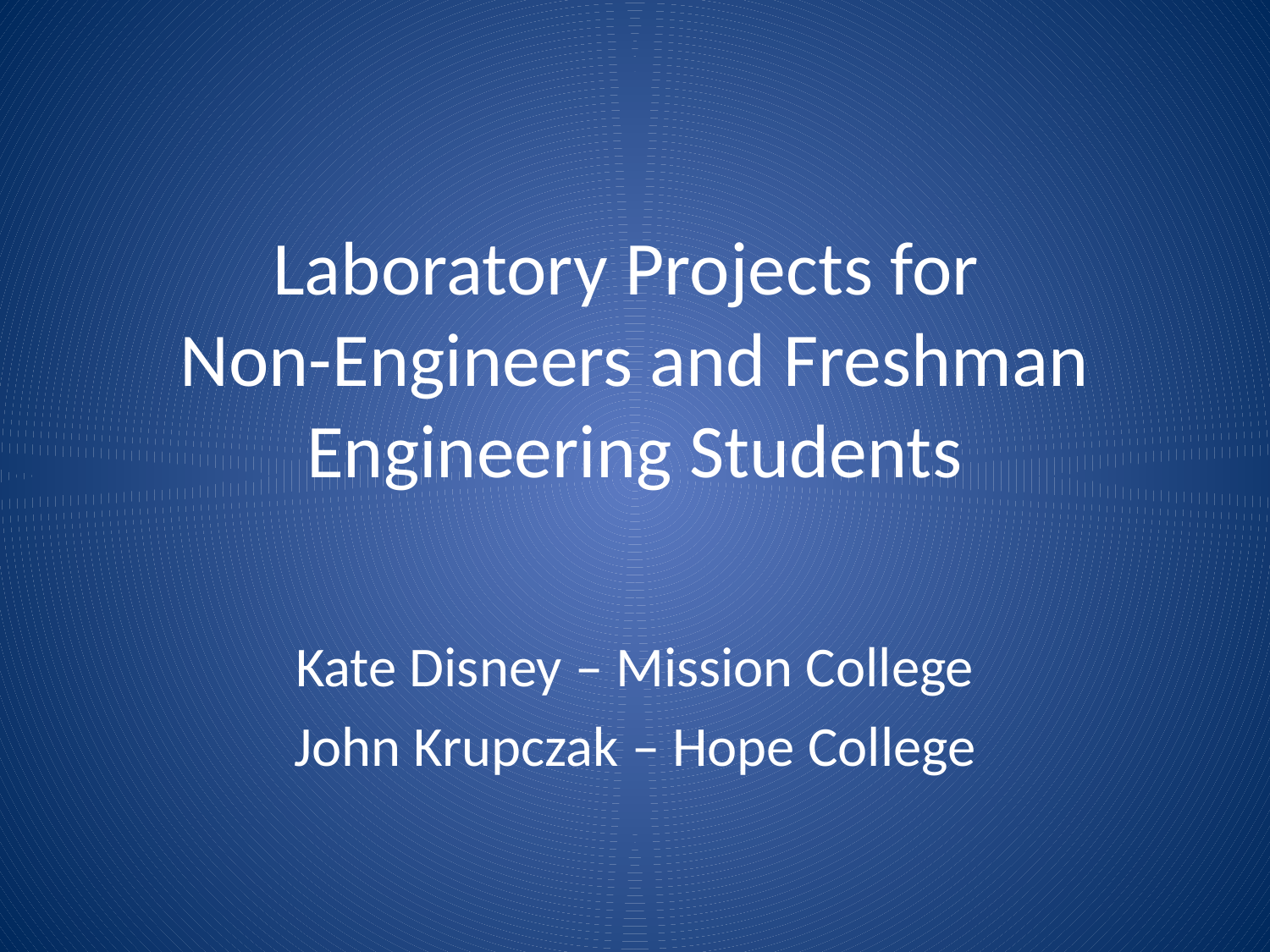

# Laboratory Projects for Non-Engineers and Freshman Engineering Students
Kate Disney – Mission College
John Krupczak – Hope College